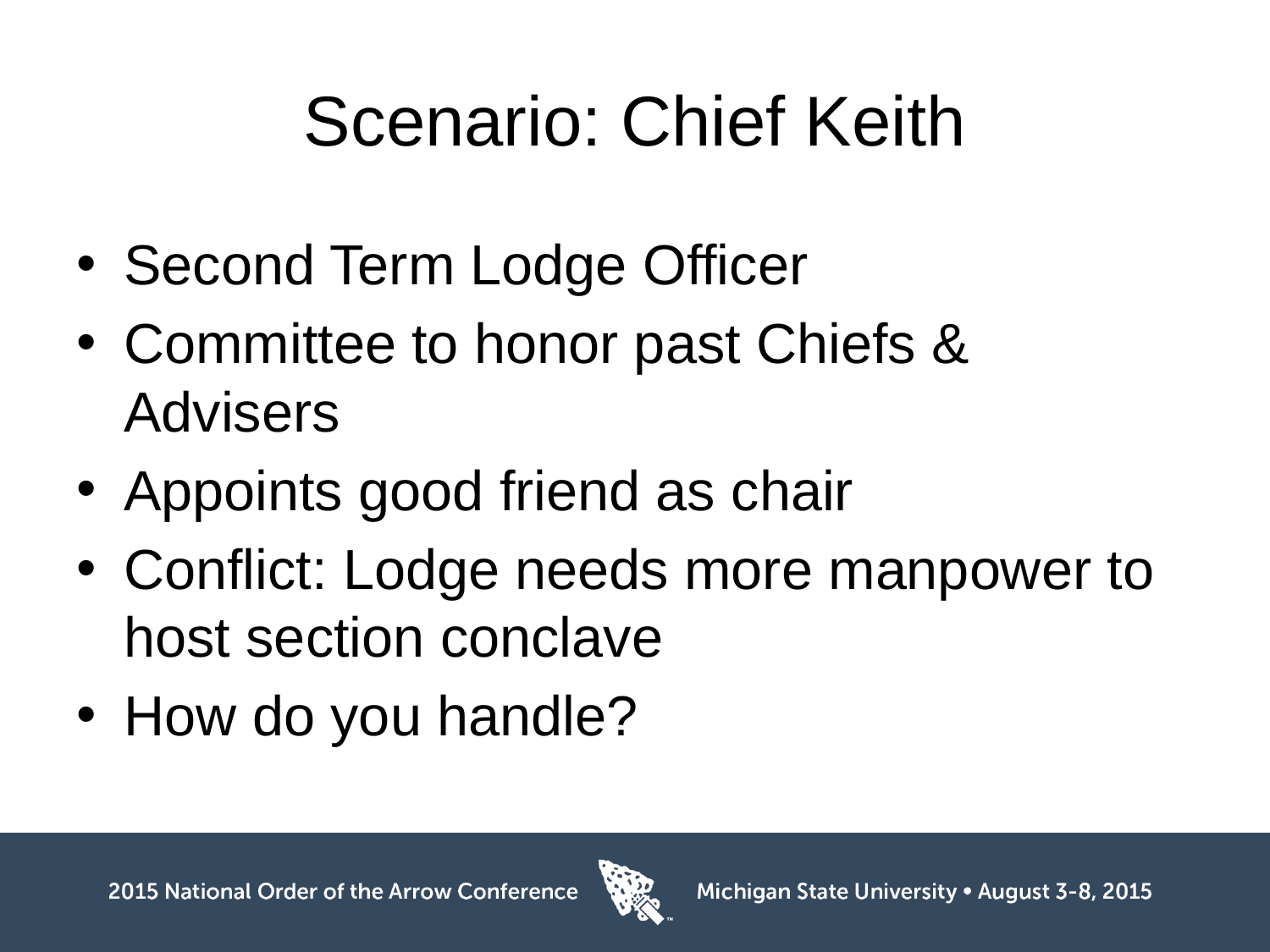

# Scenario: Chief Keith
Second Term Lodge Officer
Committee to honor past Chiefs & Advisers
Appoints good friend as chair
Conflict: Lodge needs more manpower to host section conclave
How do you handle?